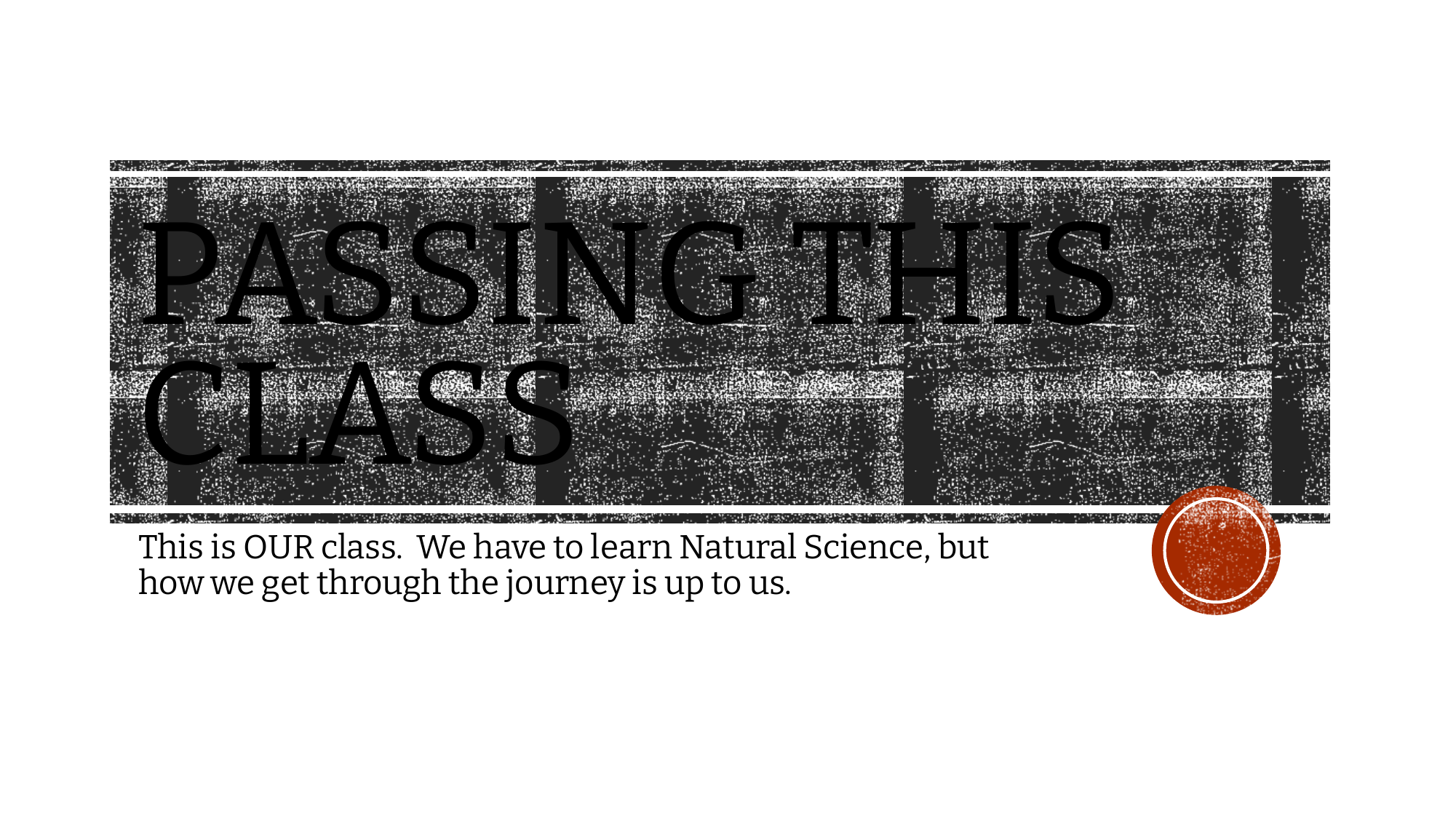

# Passing this class
This is OUR class.  We have to learn Natural Science, but how we get through the journey is up to us.